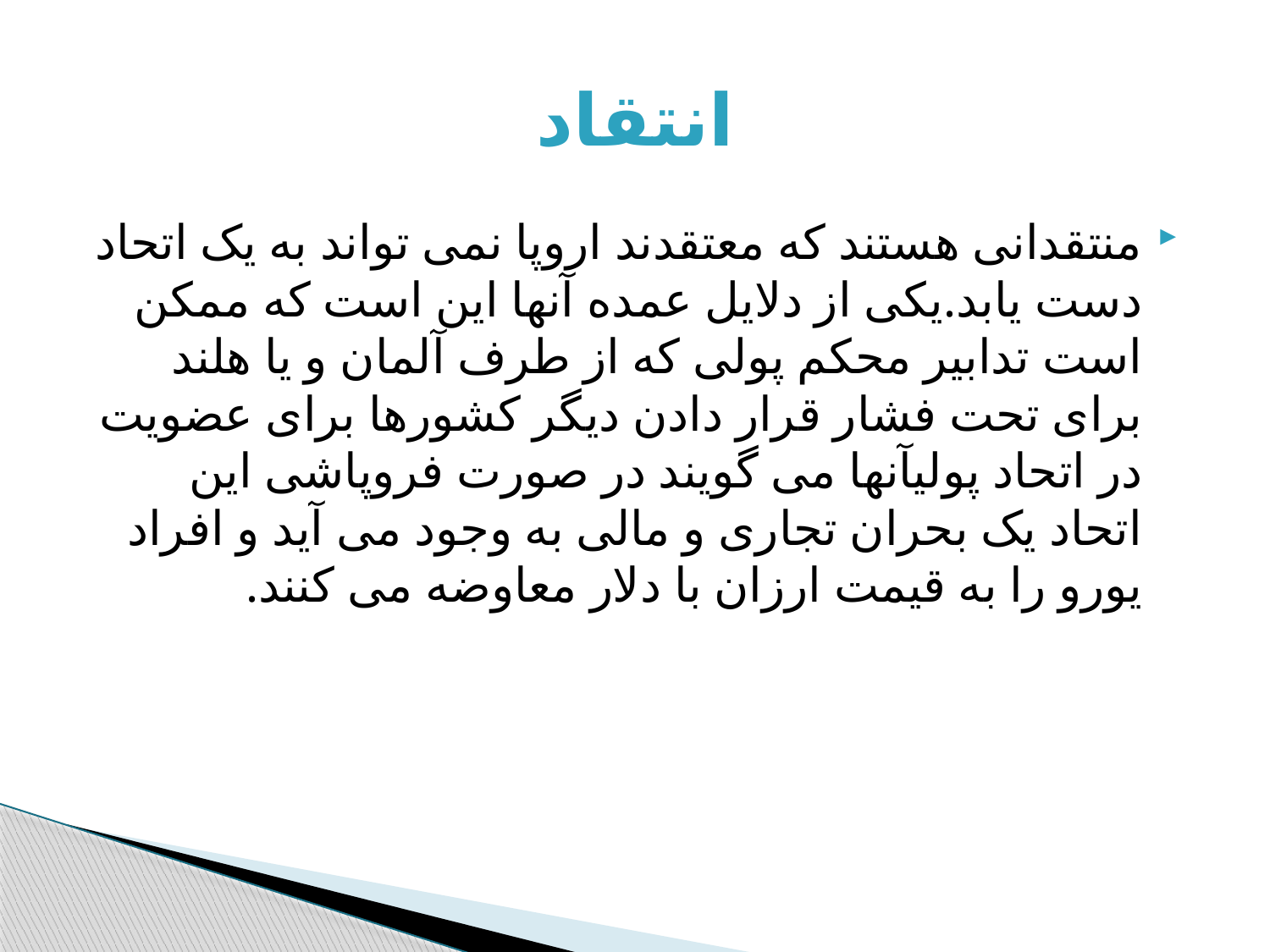

# انتقاد
منتقدانی هستند که معتقدند اروپا نمی تواند به یک اتحاد دست یابد.یکی از دلایل عمده آنها این است که ممکن است تدابیر محکم پولی که از طرف آلمان و یا هلند برای تحت فشار قرار دادن دیگر کشورها برای عضویت در اتحاد پولیآنها می گویند در صورت فروپاشی این  اتحاد یک بحران تجاری و مالی به وجود می آید و افراد یورو را به قیمت ارزان با دلار معاوضه می کنند.